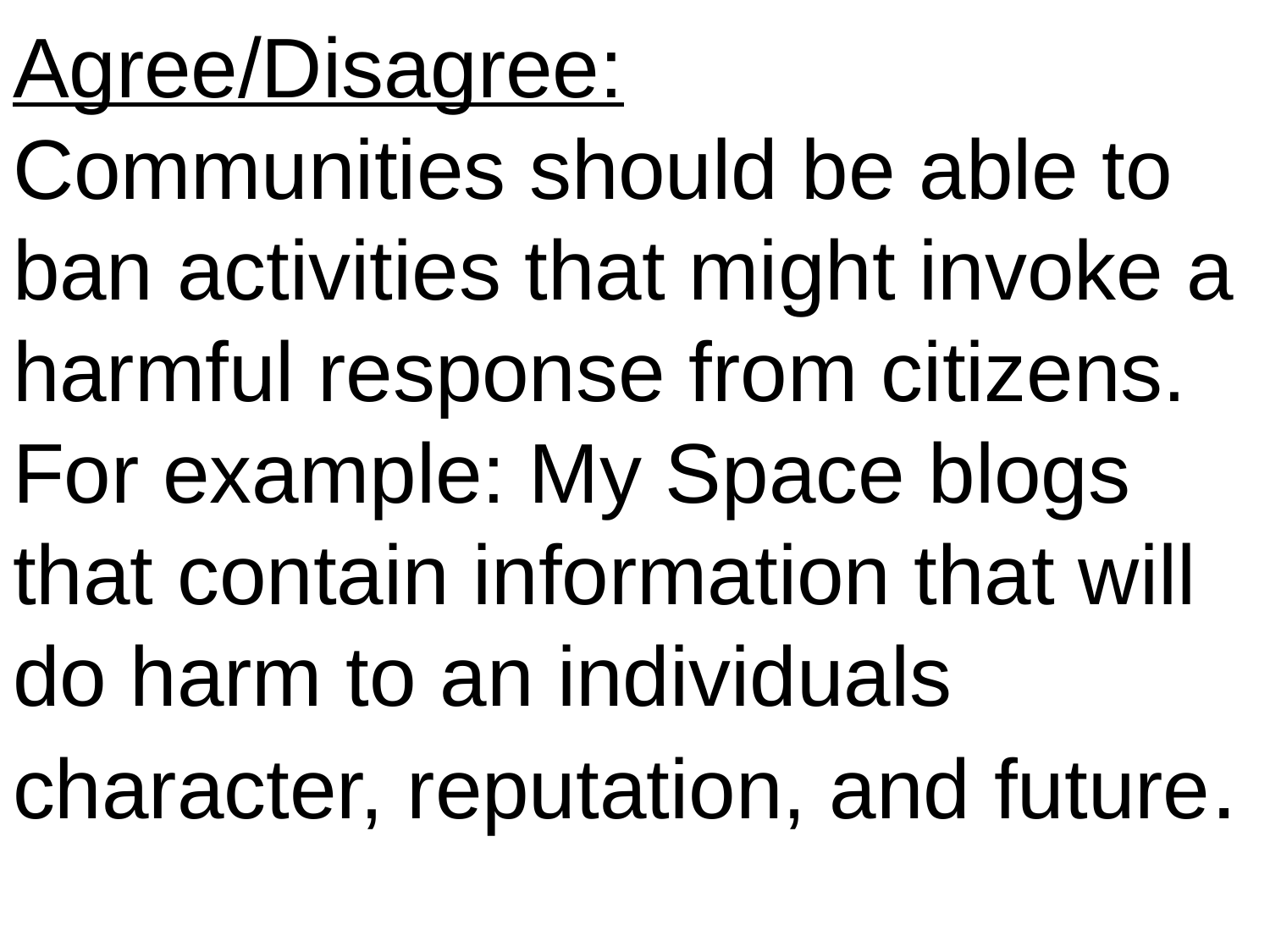

Agree/Disagree:
Communities should be able to ban activities that might invoke a harmful response from citizens. For example: My Space blogs that contain information that will do harm to an individuals character, reputation, and future.